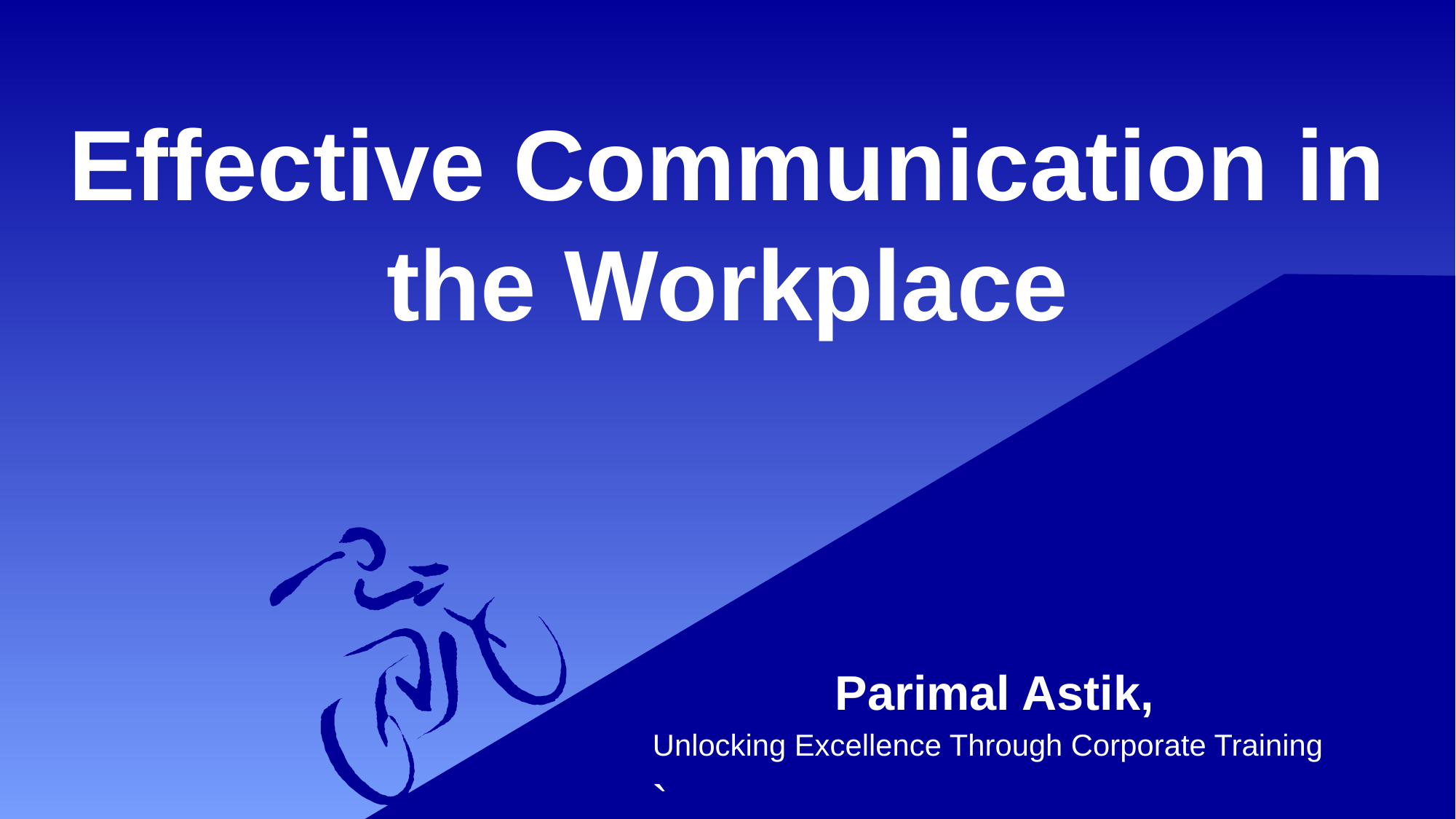

# Effective Communication in the Workplace

 Parimal Astik,
Unlocking Excellence Through Corporate Training
`